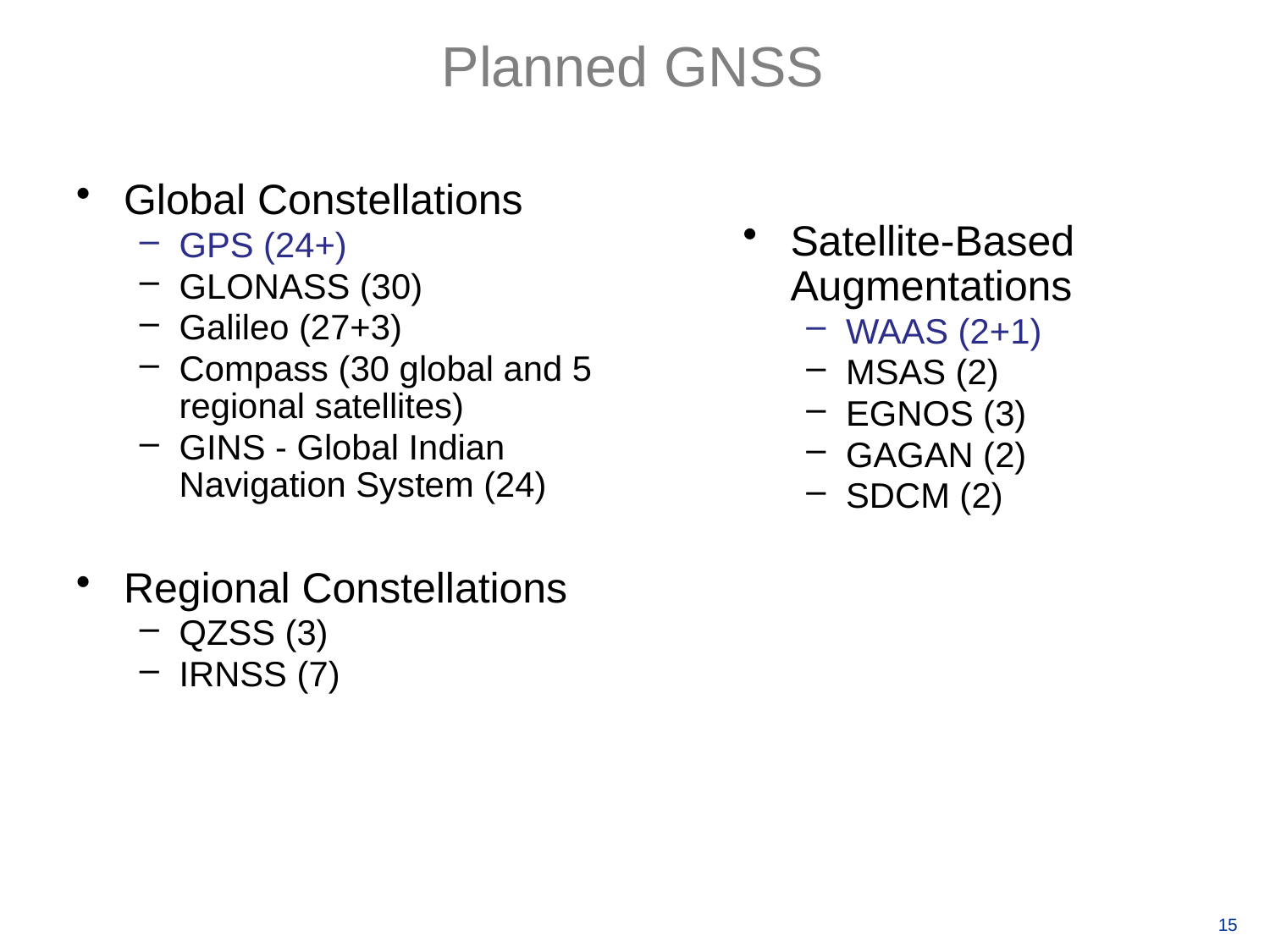

# Planned GNSS
Global Constellations
GPS (24+)
GLONASS (30)
Galileo (27+3)
Compass (30 global and 5 regional satellites)
GINS - Global Indian Navigation System (24)
Regional Constellations
QZSS (3)
IRNSS (7)

Satellite-Based Augmentations
WAAS (2+1)
MSAS (2)
EGNOS (3)
GAGAN (2)
SDCM (2)

15